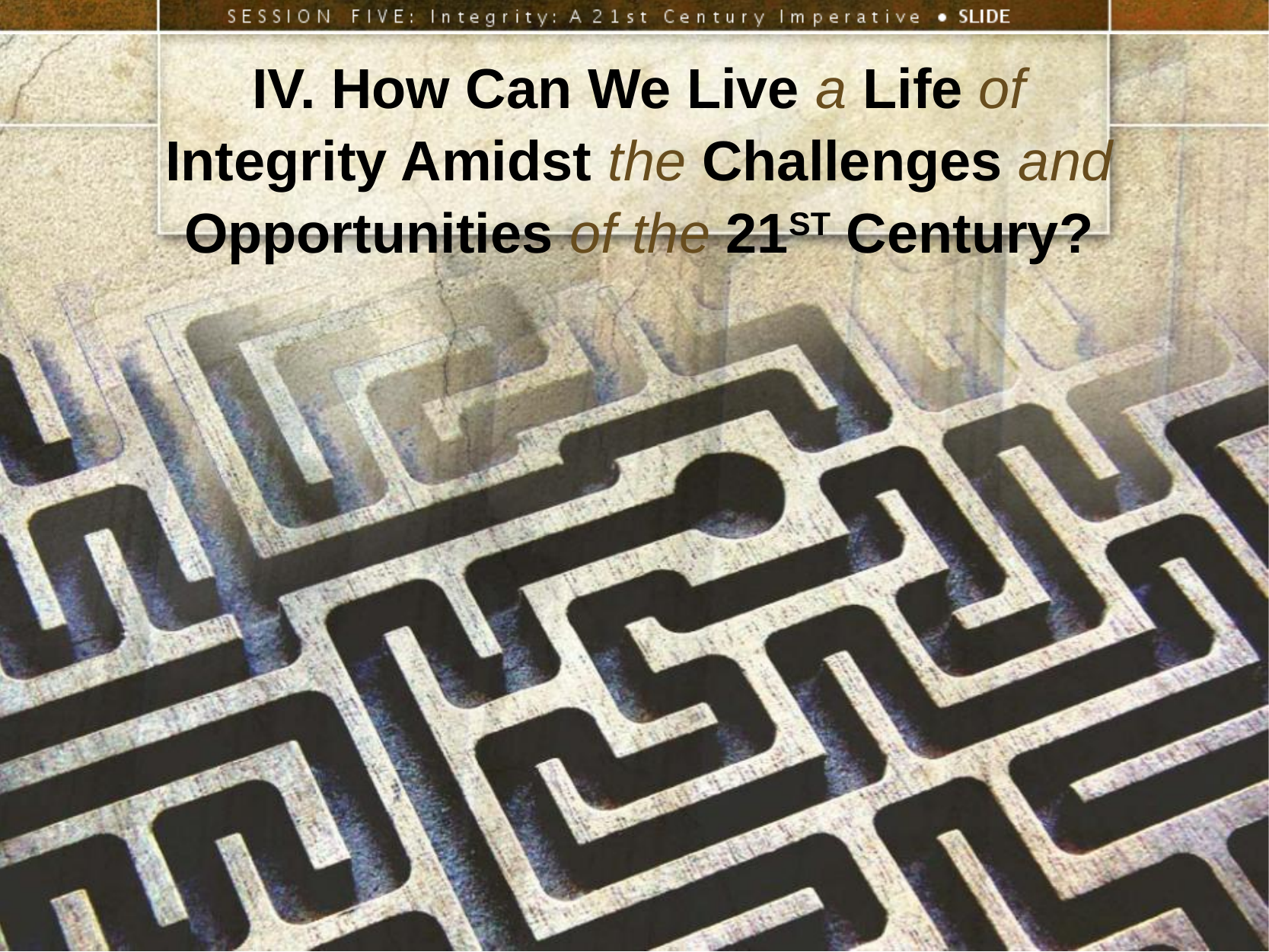

IV. How Can We Live a Life of Integrity Amidst the Challenges and Opportunities of the 21ST Century?